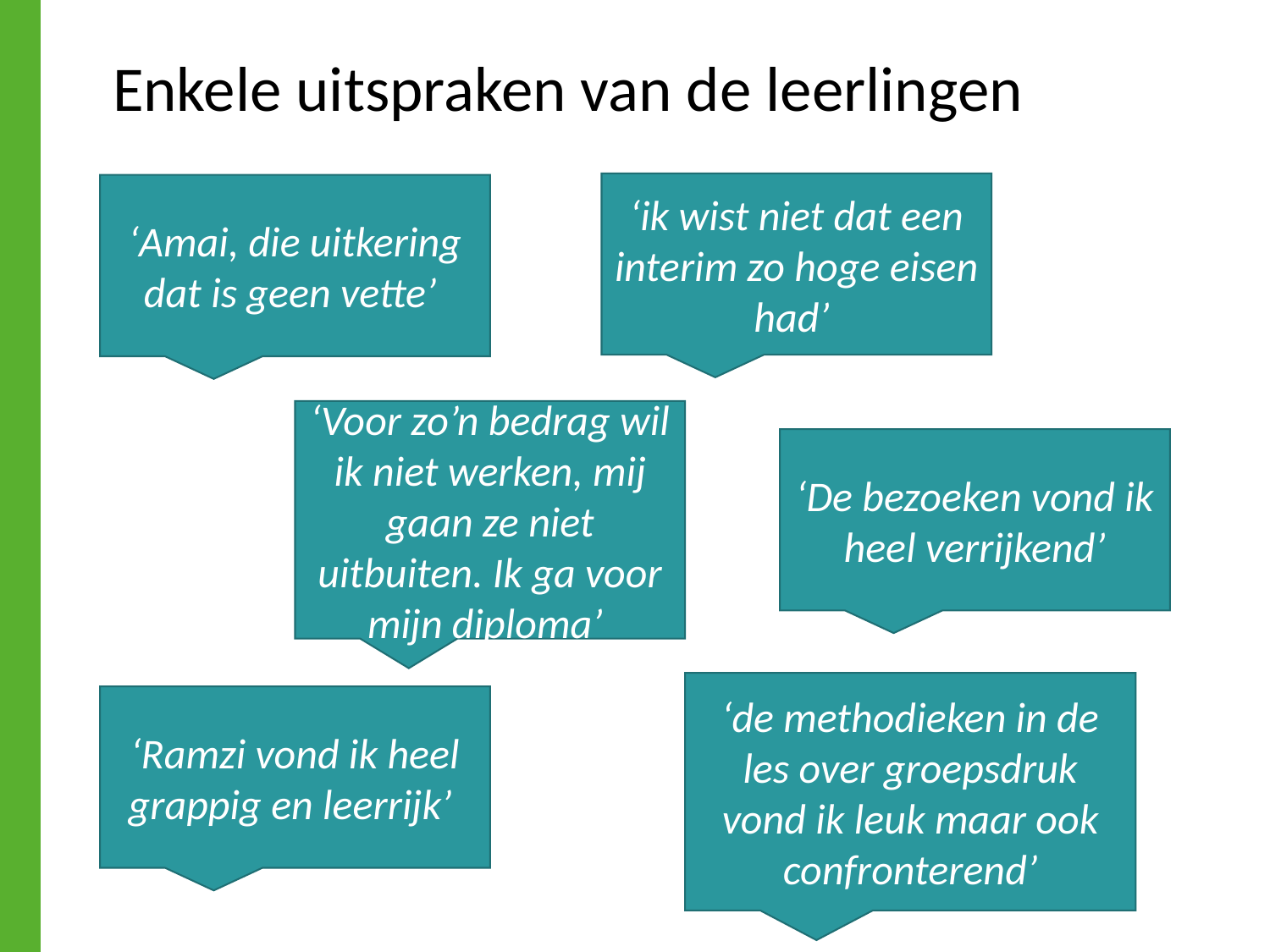

# Enkele uitspraken van de leerlingen
‘ik wist niet dat een interim zo hoge eisen had’

‘Amai, die uitkering dat is geen vette’
‘Voor zo’n bedrag wil ik niet werken, mij gaan ze niet uitbuiten. Ik ga voor mijn diploma’
‘De bezoeken vond ik heel verrijkend’
‘de methodieken in de les over groepsdruk vond ik leuk maar ook confronterend’
‘Ramzi vond ik heel grappig en leerrijk’